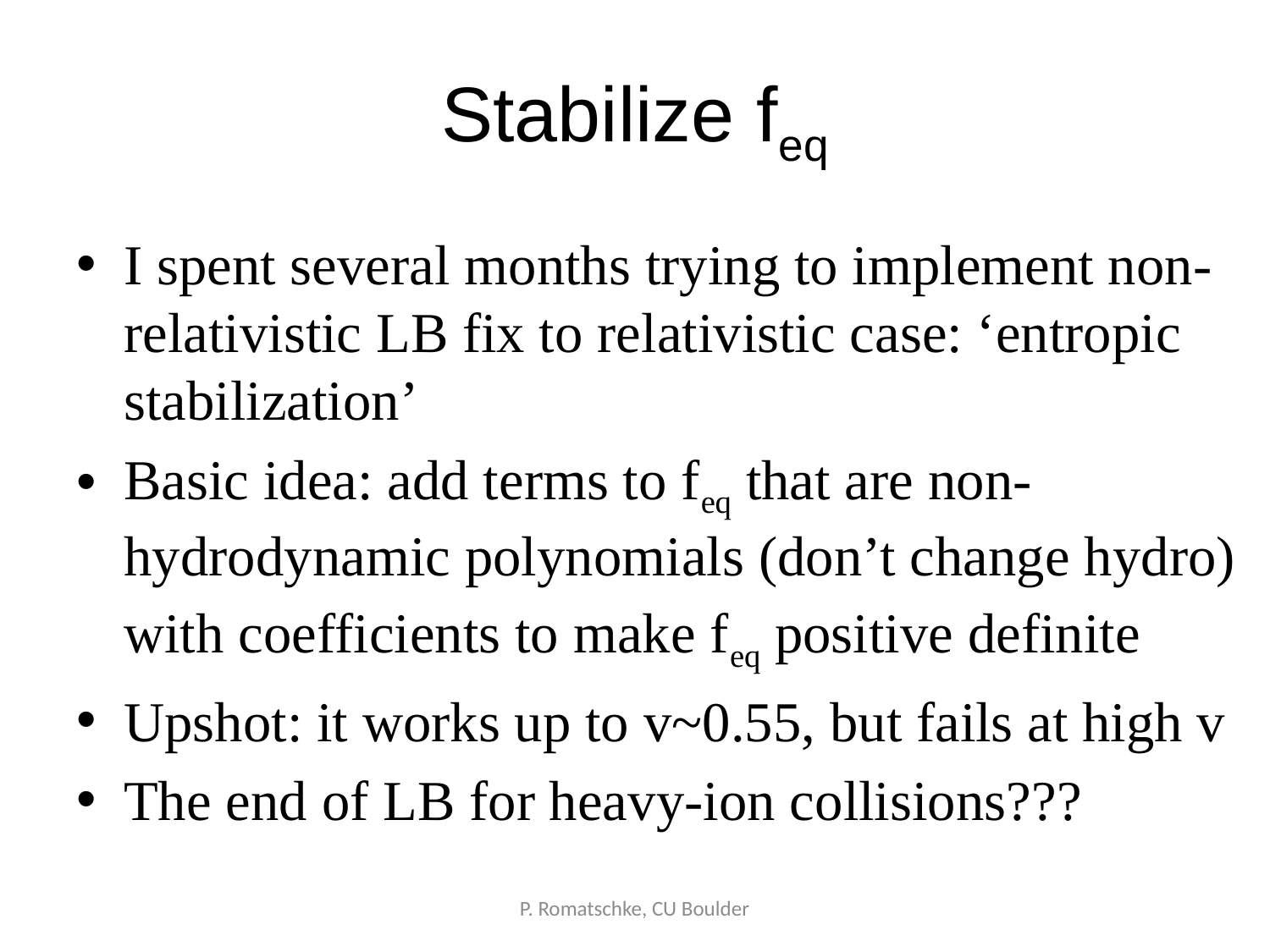

# Stabilize feq
I spent several months trying to implement non-relativistic LB fix to relativistic case: ‘entropic stabilization’
Basic idea: add terms to feq that are non-hydrodynamic polynomials (don’t change hydro) with coefficients to make feq positive definite
Upshot: it works up to v~0.55, but fails at high v
The end of LB for heavy-ion collisions???
P. Romatschke, CU Boulder